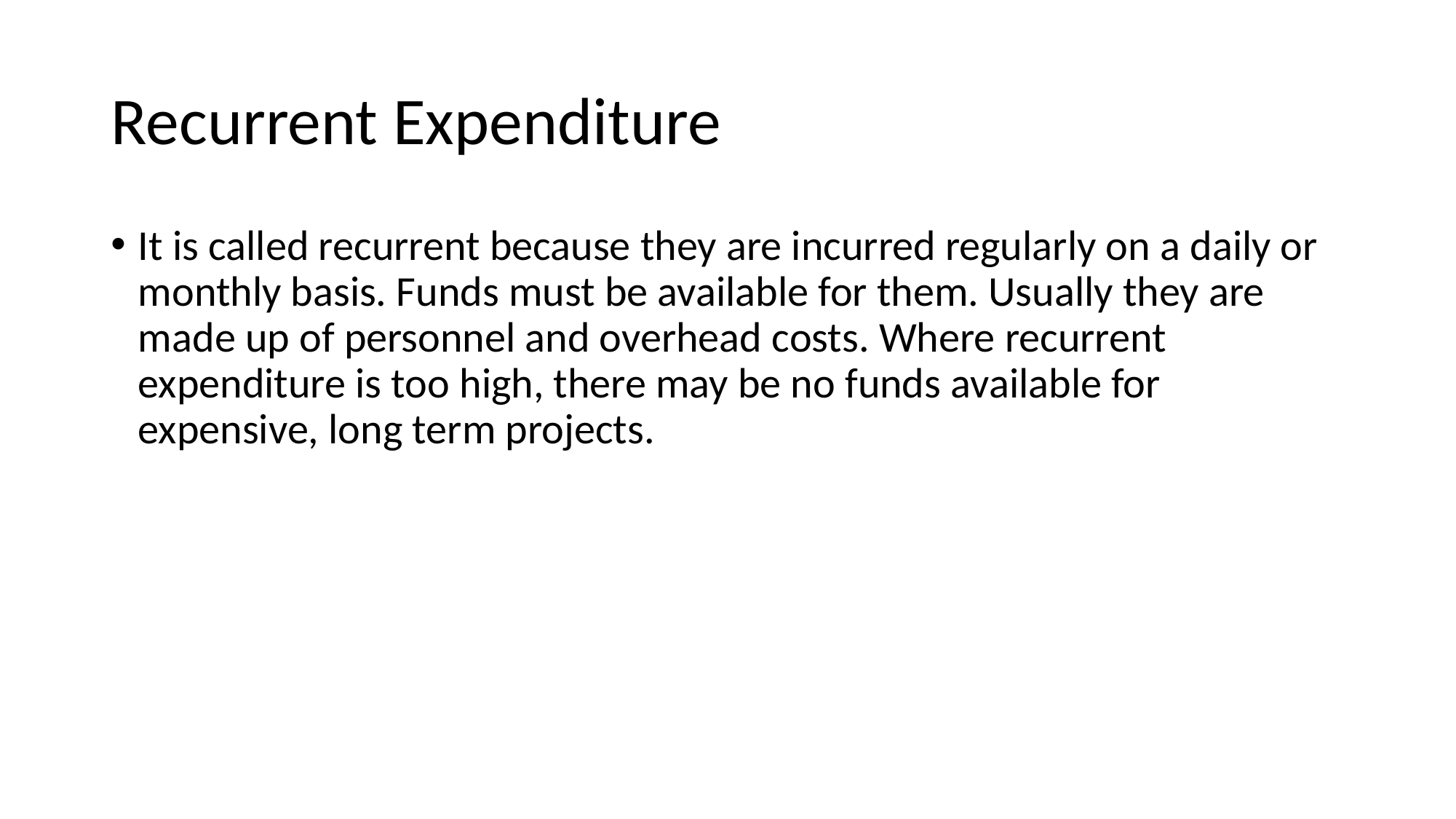

# Recurrent Expenditure
It is called recurrent because they are incurred regularly on a daily or monthly basis. Funds must be available for them. Usually they are made up of personnel and overhead costs. Where recurrent expenditure is too high, there may be no funds available for expensive, long term projects.